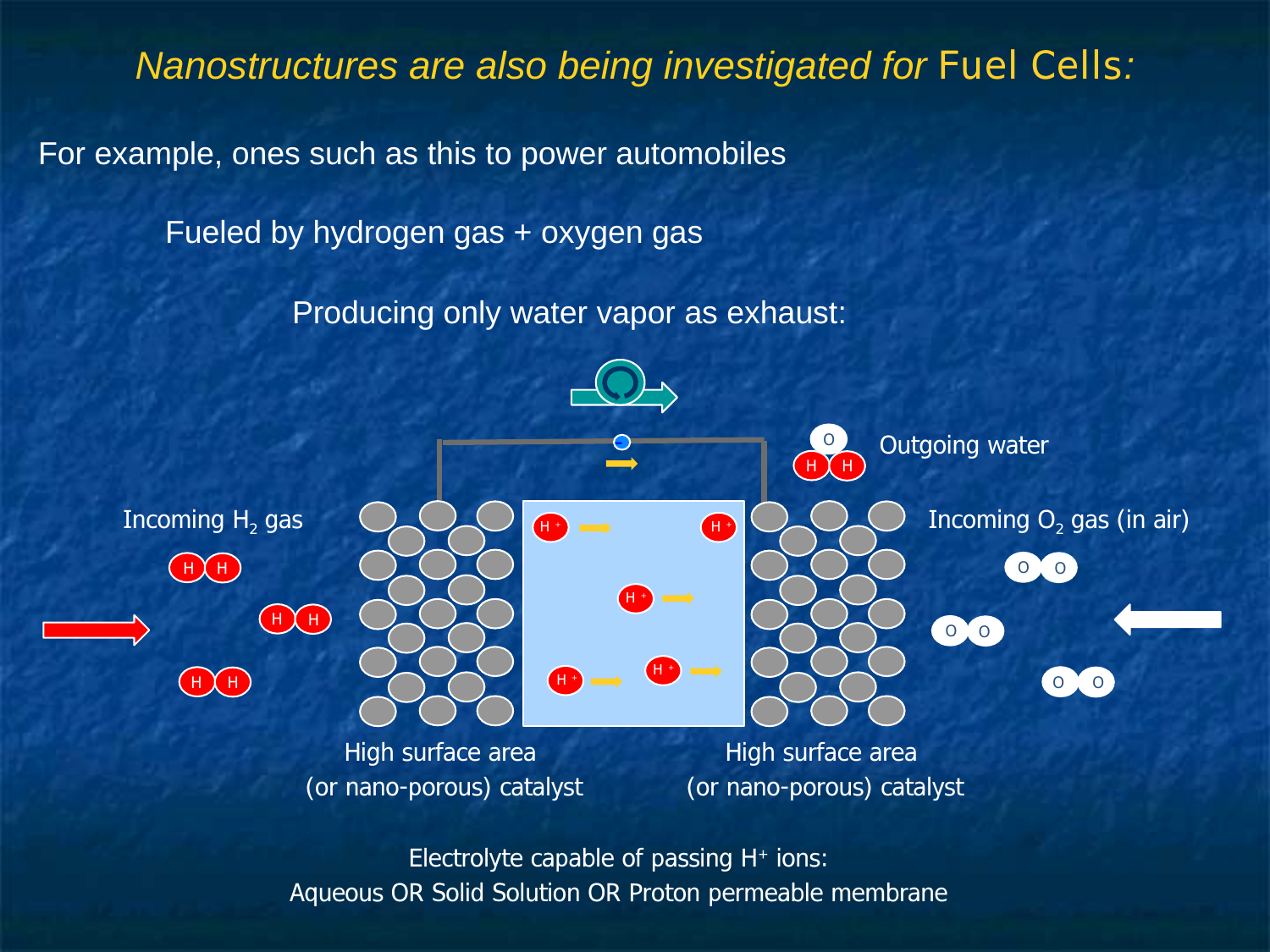

# Nanostructures are also being investigated for Fuel Cells:
For example, ones such as this to power automobiles

	Fueled by hydrogen gas + oxygen gas

		Producing only water vapor as exhaust:

-

O

H
H

Outgoing water

Incoming H2 gas
Incoming O2 gas (in air)

H +
H +

O
O

H
H

H +

H
H

O
O

H +

H +

H
H

O
O

High surface area
(or nano-porous) catalyst
High surface area
(or nano-porous) catalyst
Electrolyte capable of passing H+ ions:
Aqueous OR Solid Solution OR Proton permeable membrane